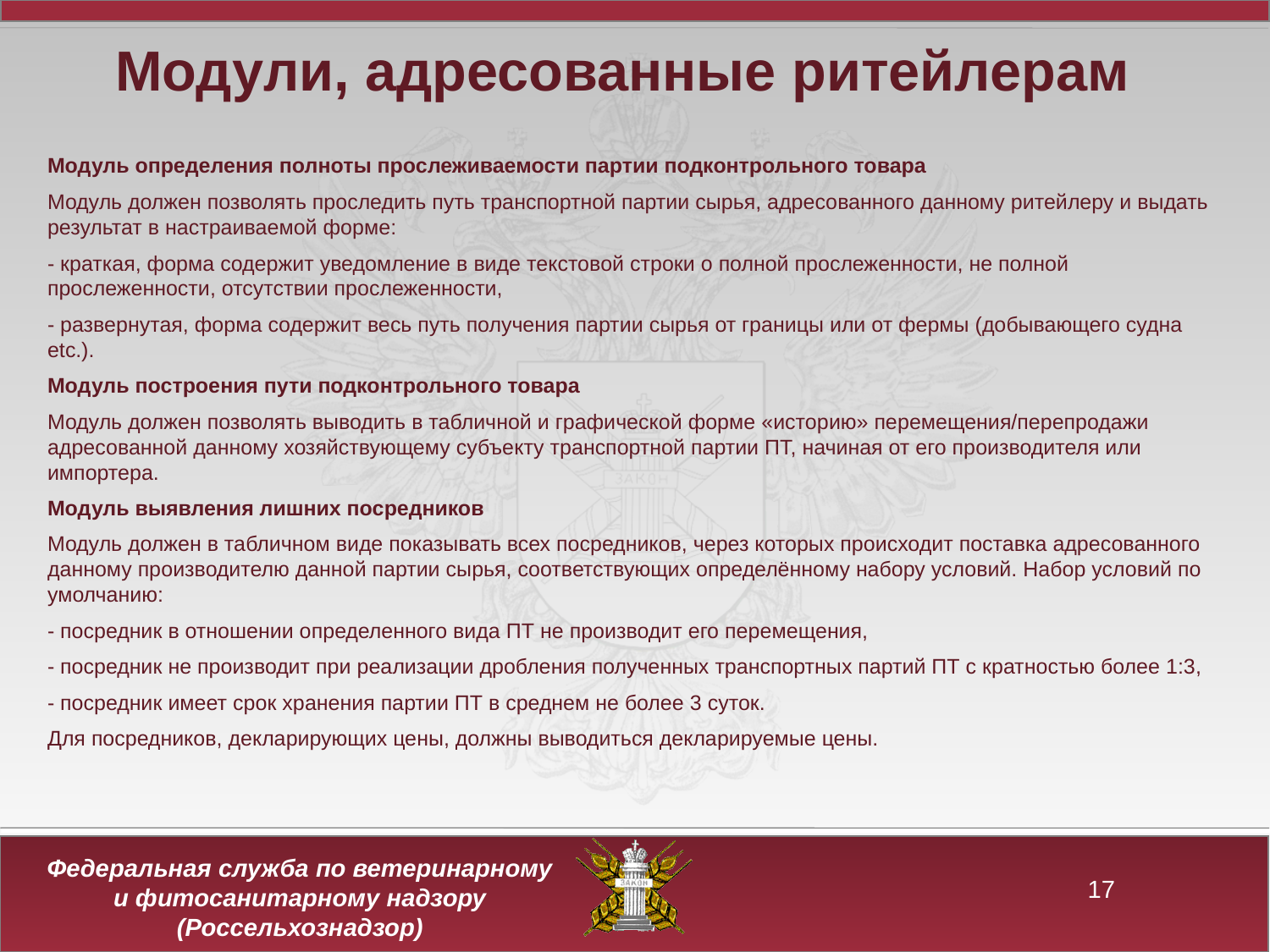

Модули, адресованные ритейлерам
Модуль определения полноты прослеживаемости партии подконтрольного товара
Модуль должен позволять проследить путь транспортной партии сырья, адресованного данному ритейлеру и выдать результат в настраиваемой форме:
- краткая, форма содержит уведомление в виде текстовой строки о полной прослеженности, не полной прослеженности, отсутствии прослеженности,
- развернутая, форма содержит весь путь получения партии сырья от границы или от фермы (добывающего судна etc.).
Модуль построения пути подконтрольного товара
Модуль должен позволять выводить в табличной и графической форме «историю» перемещения/перепродажи адресованной данному хозяйствующему субъекту транспортной партии ПТ, начиная от его производителя или импортера.
Модуль выявления лишних посредников
Модуль должен в табличном виде показывать всех посредников, через которых происходит поставка адресованного данному производителю данной партии сырья, соответствующих определённому набору условий. Набор условий по умолчанию:
- посредник в отношении определенного вида ПТ не производит его перемещения,
- посредник не производит при реализации дробления полученных транспортных партий ПТ с кратностью более 1:3,
- посредник имеет срок хранения партии ПТ в среднем не более 3 суток.
Для посредников, декларирующих цены, должны выводиться декларируемые цены.
17